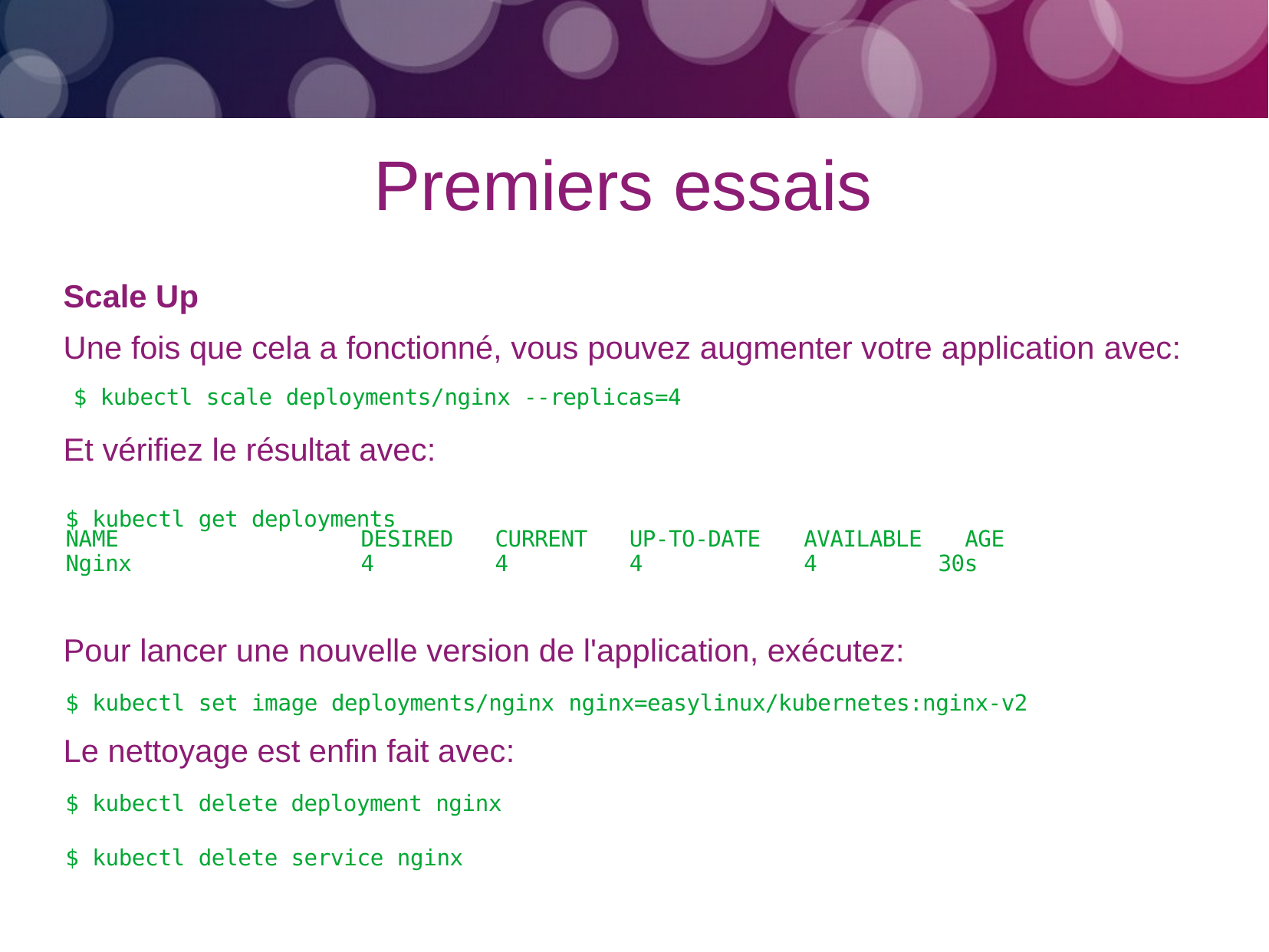

# Premiers essais
Scale Up
Une fois que cela a fonctionné, vous pouvez augmenter votre application avec:
$ kubectl scale deployments/nginx --replicas=4
Et vérifiez le résultat avec:

$ kubectl get deployments
| NAME | DESIRED | CURRENT | UP-TO-DATE | AVAILABLE | AGE |
| --- | --- | --- | --- | --- | --- |
| Nginx | 4 | 4 | 4 | 4 | 30s |
Pour lancer une nouvelle version de l'application, exécutez:
$ kubectl set image deployments/nginx nginx=easylinux/kubernetes:nginx-v2
Le nettoyage est enfin fait avec:
$ kubectl delete deployment nginx

$ kubectl delete service nginx